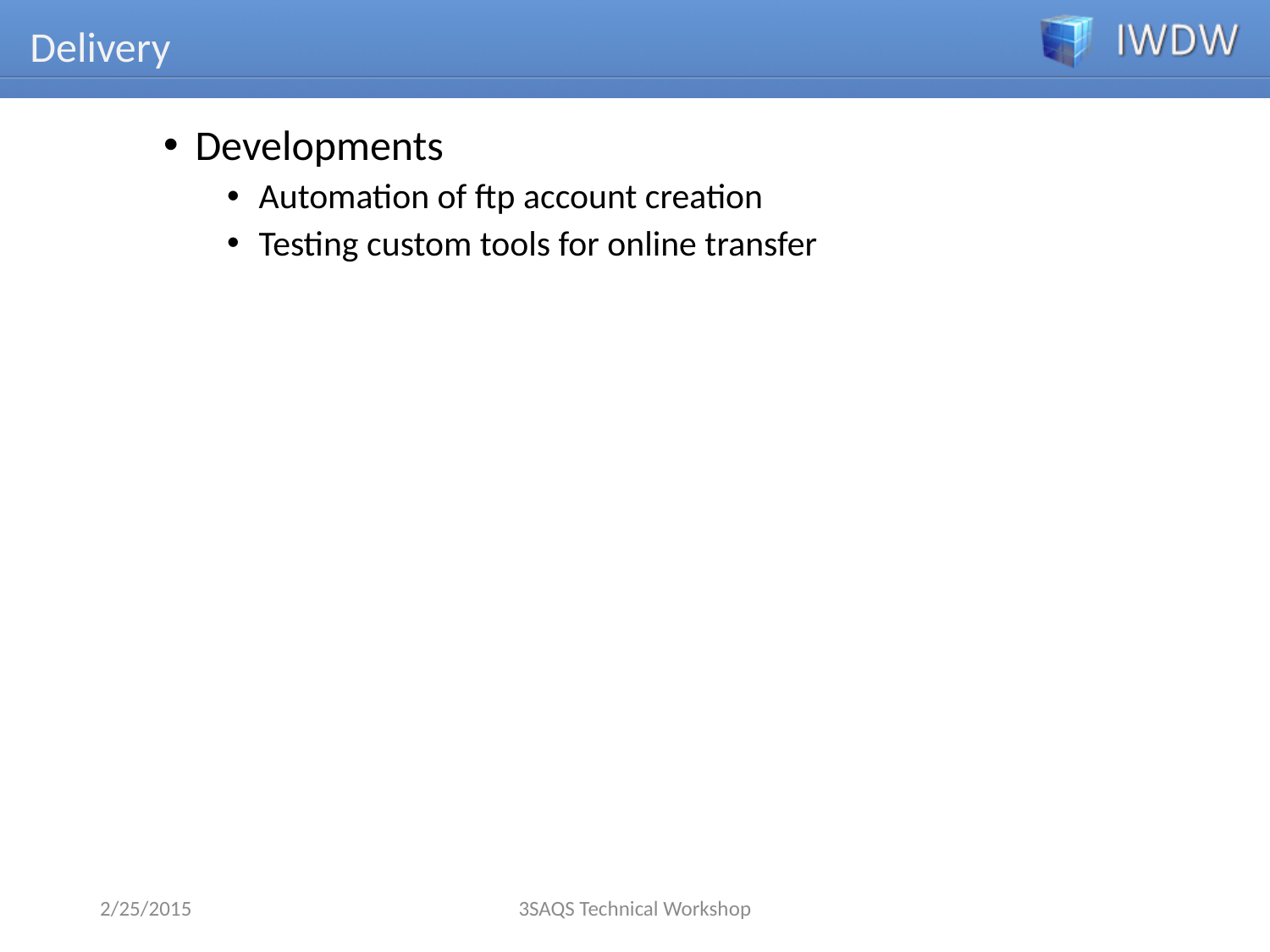

# Delivery
Developments
Automation of ftp account creation
Testing custom tools for online transfer
2/25/2015
3SAQS Technical Workshop